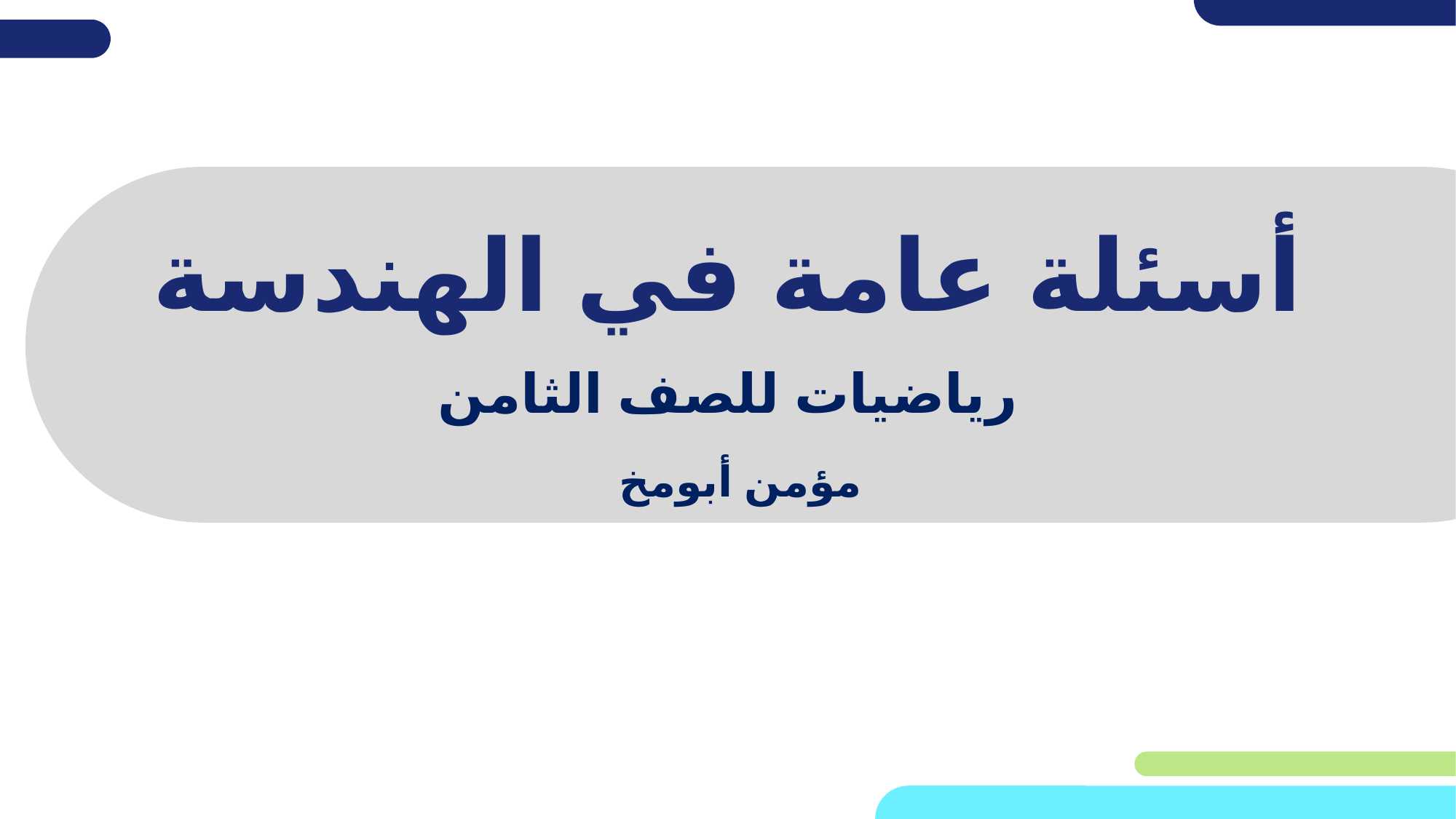

# أسئلة عامة في الهندسة

رياضيات للصف الثامن
مؤمن أبومخ